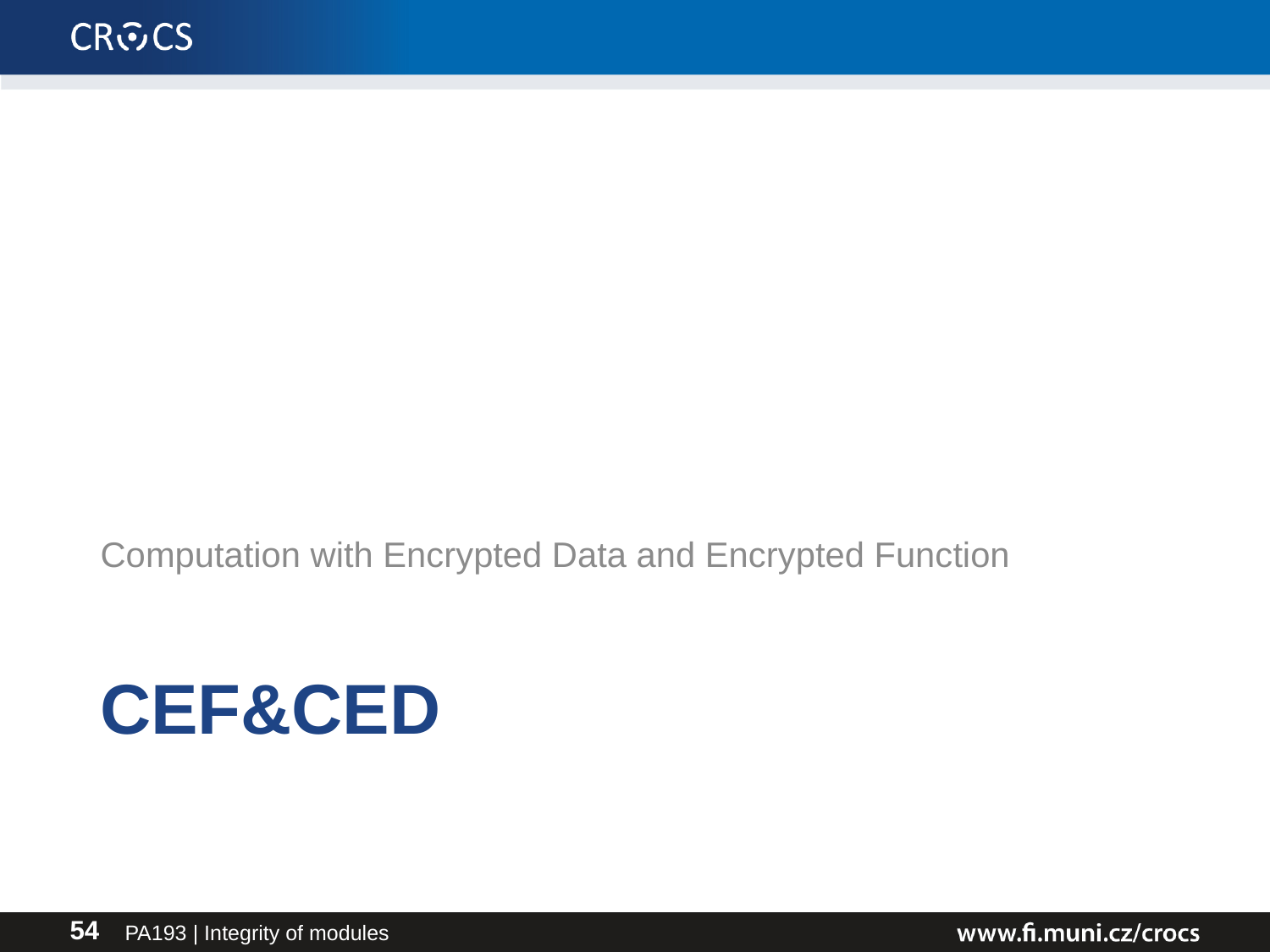

Computation with Encrypted Data and Encrypted Function
# CEF&CED
PA193 | Integrity of modules
54